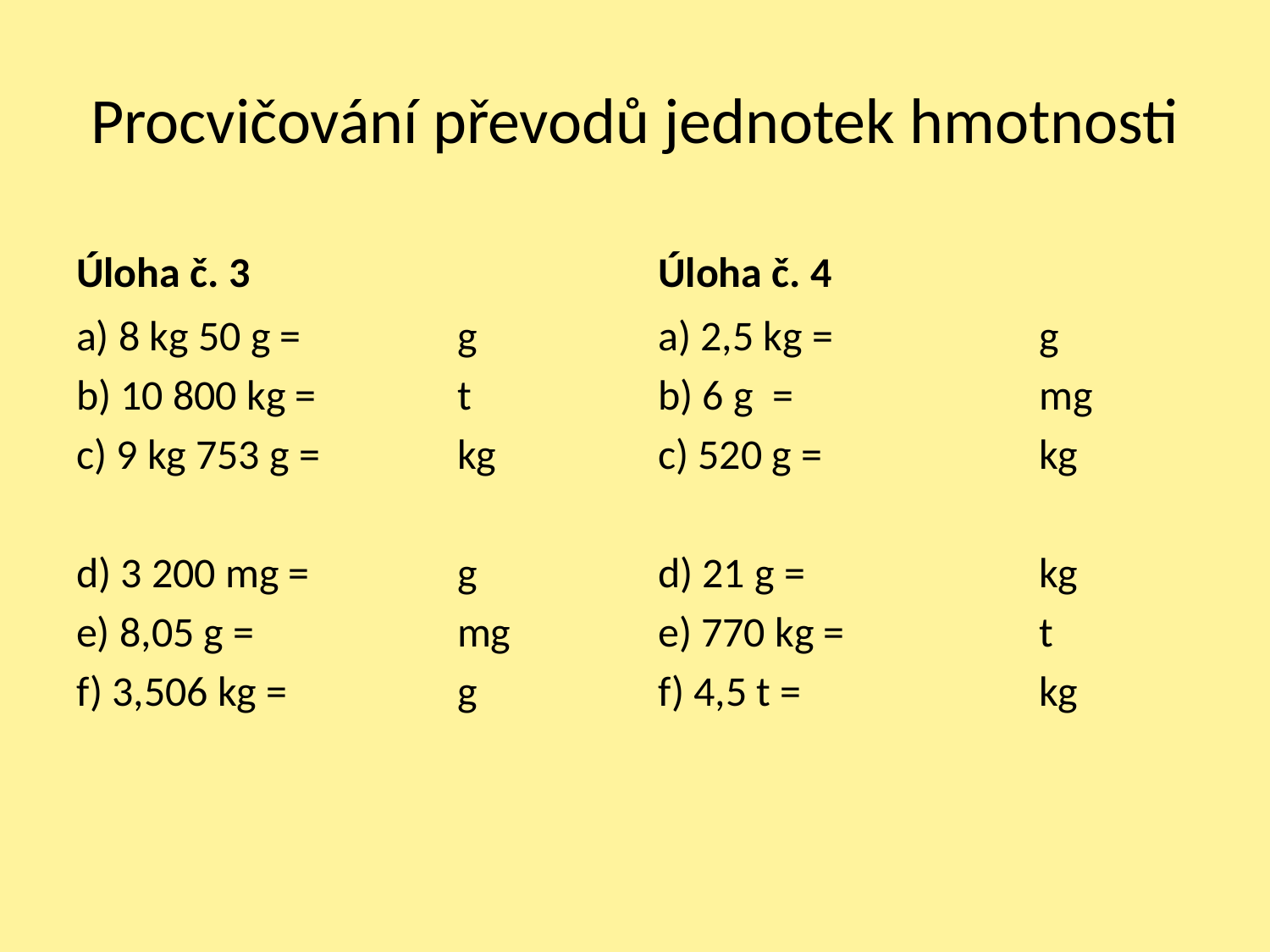

# Procvičování převodů jednotek hmotnosti
Úloha č. 3
Úloha č. 4
a) 8 kg 50 g =		g
b) 10 800 kg = 		t
c) 9 kg 753 g =		kg

d) 3 200 mg =		g
e) 8,05 g =		mg
f) 3,506 kg = 		g
a) 2,5 kg = 		g
b) 6 g  =		mg
c) 520 g = 		kg

d) 21 g =		kg
e) 770 kg =		t
f) 4,5 t =		kg